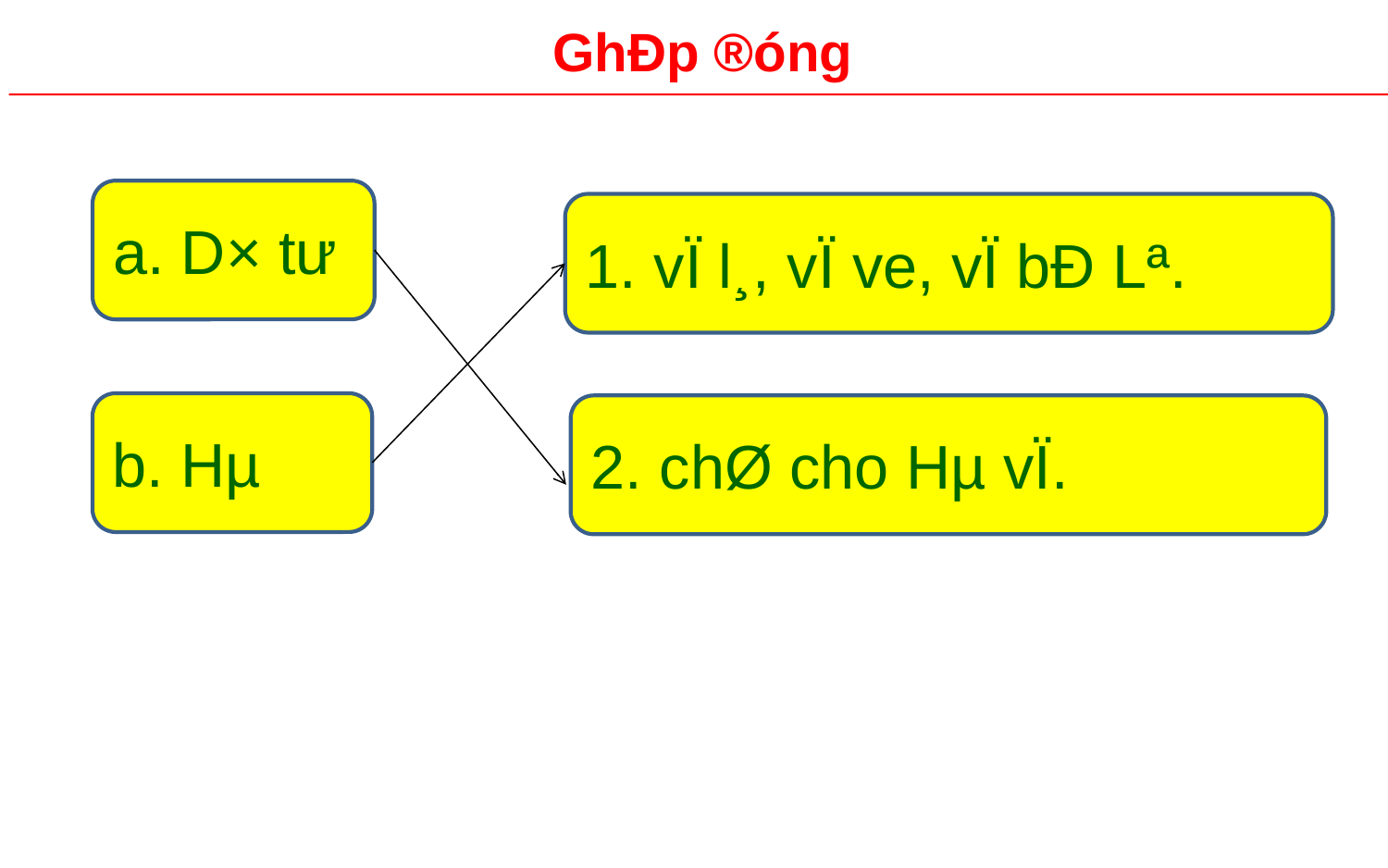

GhÐp ®óng

a. D× tư
1. vÏ l¸, vÏ ve, vÏ bÐ Lª.
b. Hµ
2. chØ cho Hµ vÏ.